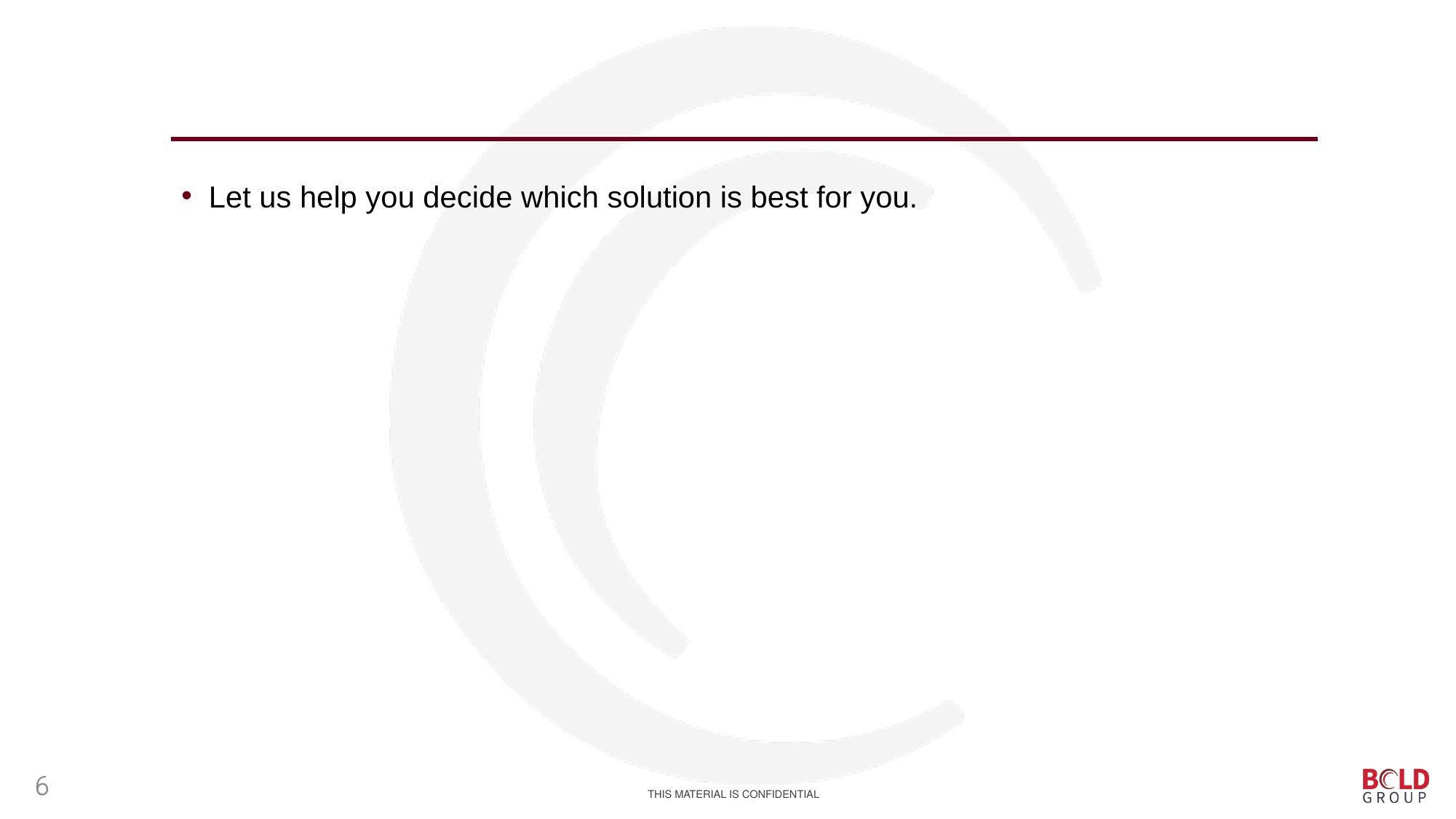

#
Let us help you decide which solution is best for you.
6